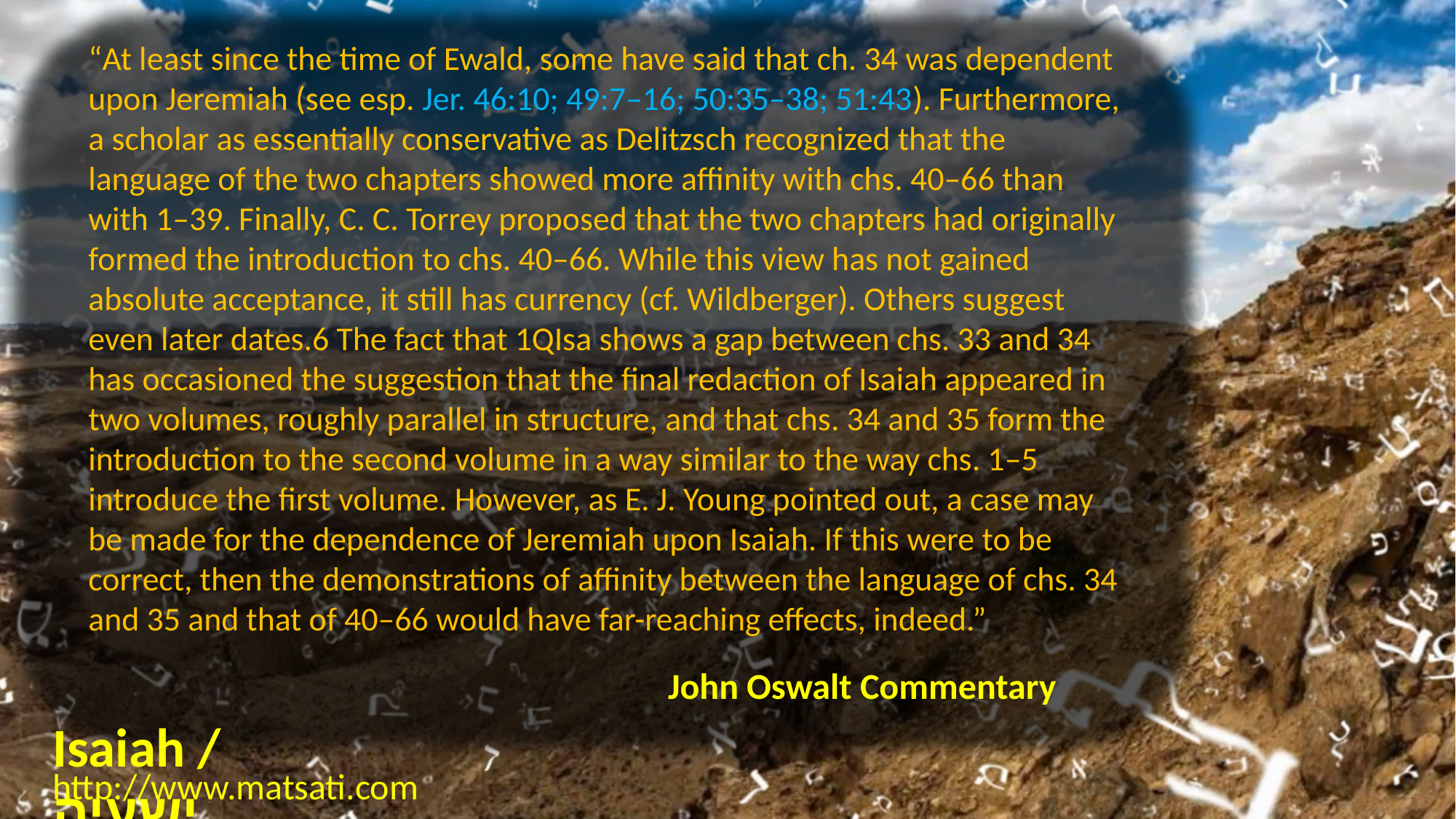

“At least since the time of Ewald, some have said that ch. 34 was dependent upon Jeremiah (see esp. Jer. 46:10; 49:7–16; 50:35–38; 51:43). Furthermore, a scholar as essentially conservative as Delitzsch recognized that the language of the two chapters showed more affinity with chs. 40–66 than with 1–39. Finally, C. C. Torrey proposed that the two chapters had originally formed the introduction to chs. 40–66. While this view has not gained absolute acceptance, it still has currency (cf. Wildberger). Others suggest even later dates.6 The fact that 1QIsa shows a gap between chs. 33 and 34 has occasioned the suggestion that the final redaction of Isaiah appeared in two volumes, roughly parallel in structure, and that chs. 34 and 35 form the introduction to the second volume in a way similar to the way chs. 1–5 introduce the first volume. However, as E. J. Young pointed out, a case may be made for the dependence of Jeremiah upon Isaiah. If this were to be correct, then the demonstrations of affinity between the language of chs. 34 and 35 and that of 40–66 would have far-reaching effects, indeed.”
John Oswalt Commentary
Isaiah / ישעיה
http://www.matsati.com